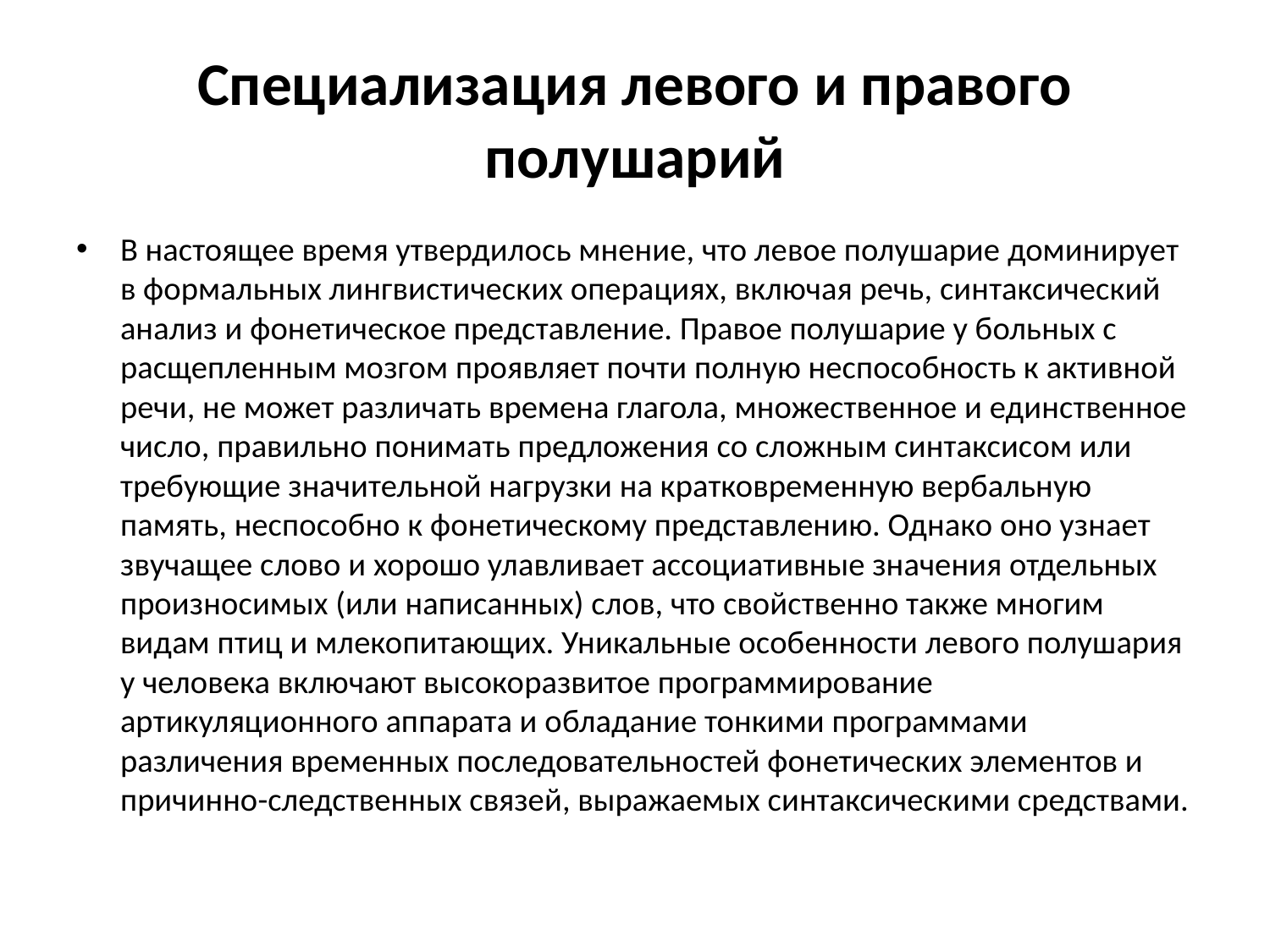

# Специализация левого и правого полушарий
В настоящее время утвердилось мнение, что левое полушарие доминирует в формальных лингвистических операциях, включая речь, синтаксический анализ и фонетическое представление. Правое полушарие у больных с расщепленным мозгом проявляет почти полную неспособность к активной речи, не может различать времена глагола, множественное и единственное число, правильно понимать предложения со сложным синтаксисом или требующие значительной нагрузки на кратковременную вербальную память, неспособно к фонетическому представлению. Однако оно узнает звучащее слово и хорошо улавливает ассоциативные значения отдельных произносимых (или написанных) слов, что свойственно также многим видам птиц и млекопитающих. Уникальные особенности левого полушария у человека включают высокоразвитое программирование артикуляционного аппарата и обладание тонкими программами различения временных последовательностей фонетических элементов и причинно-следственных связей, выражаемых синтаксическими средствами.